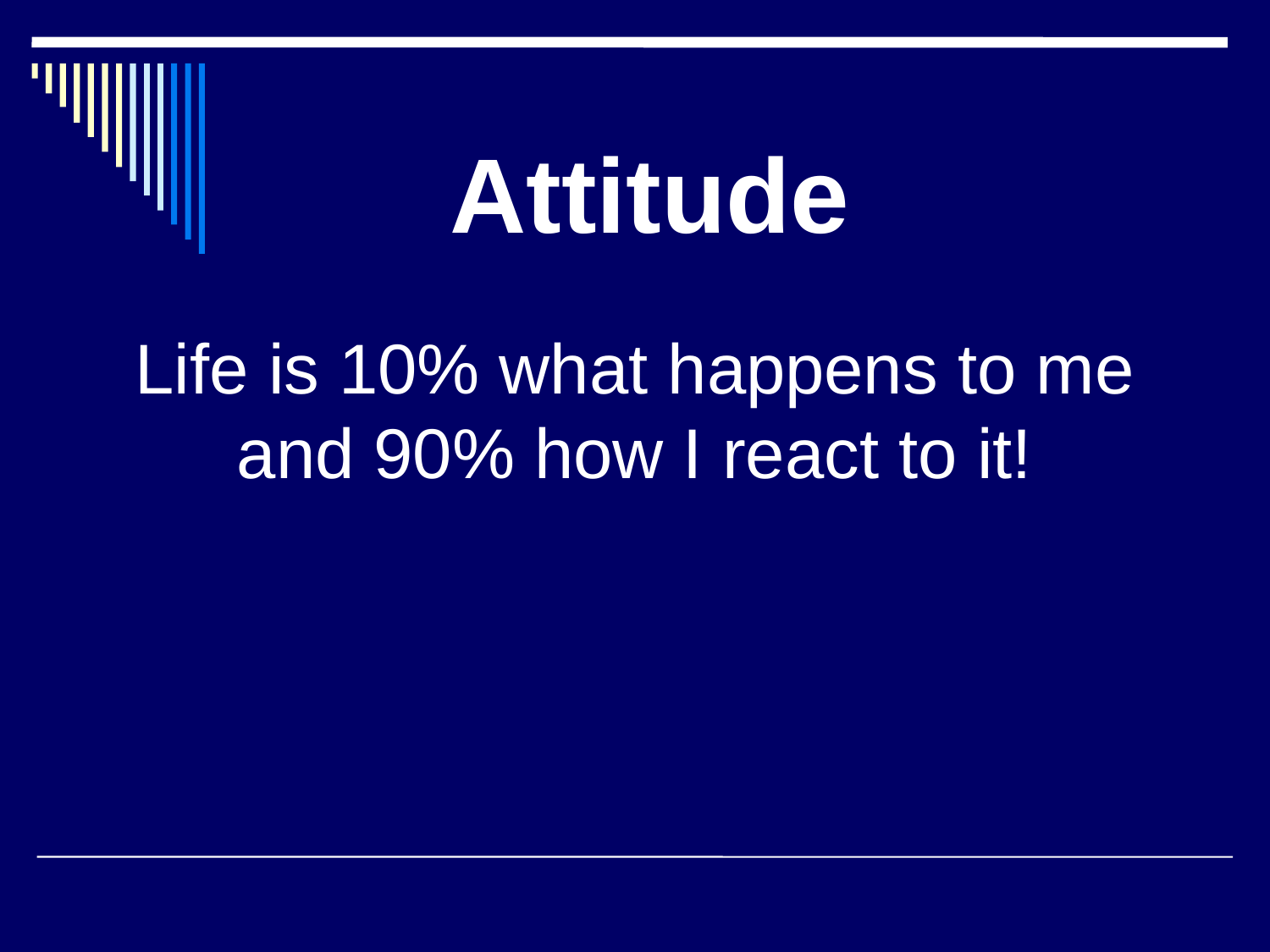

# Attitude

Life is 10% what happens to me and 90% how I react to it!